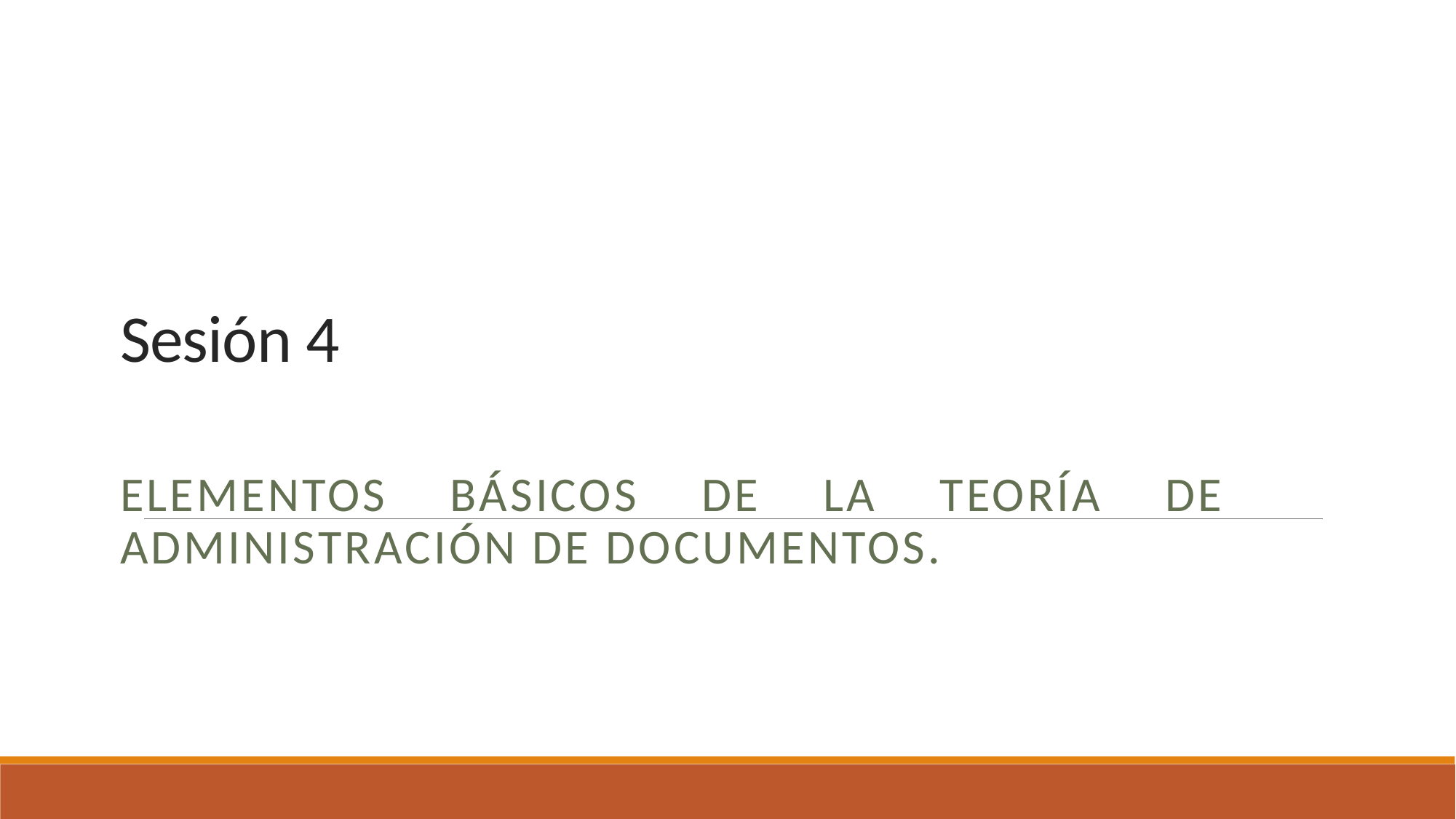

# Sesión 4
Elementos básicos de la Teoría de Administración de Documentos.